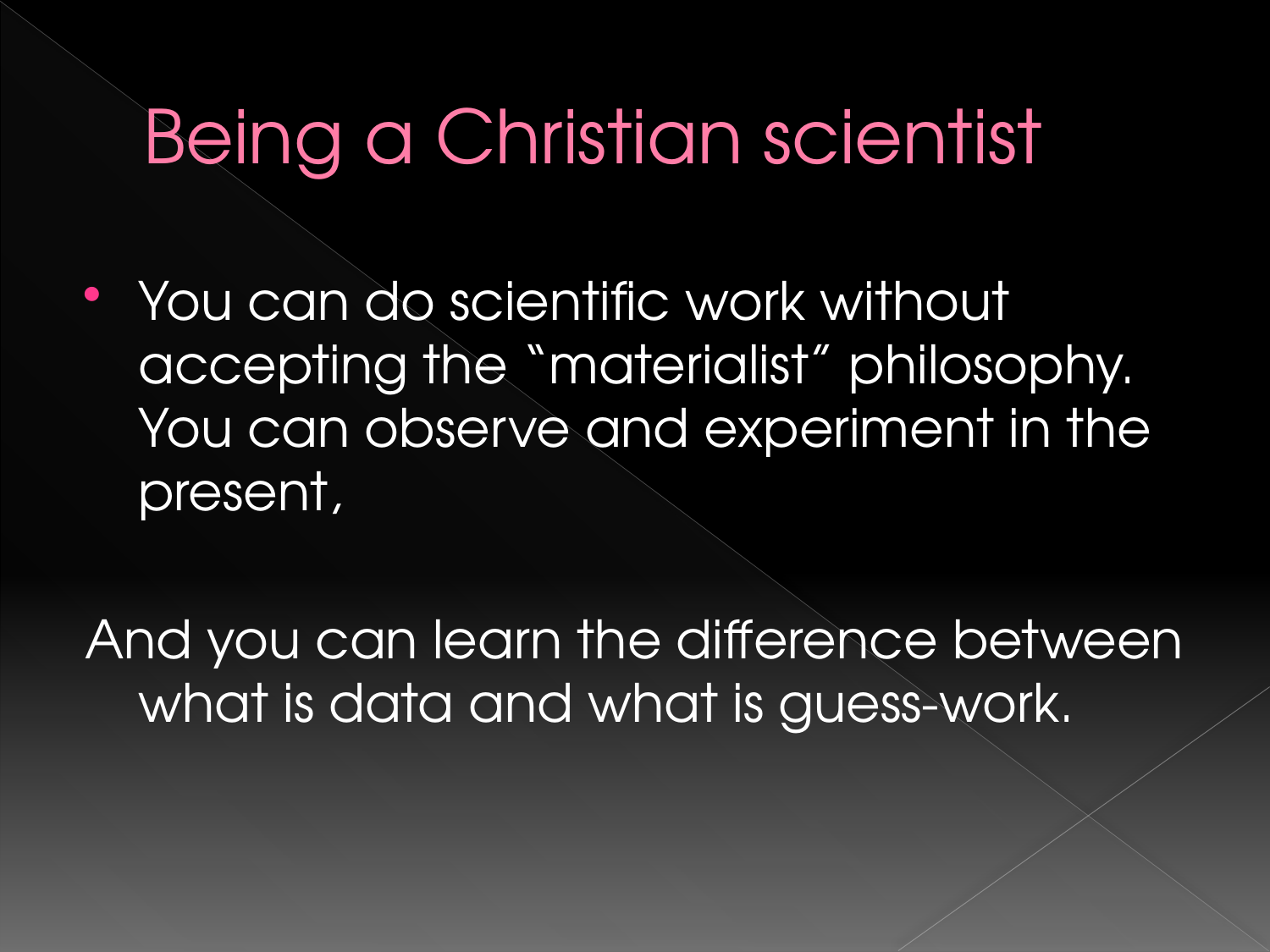

# Being a Christian scientist
You can do scientific work without accepting the “materialist” philosophy. You can observe and experiment in the present,

And you can learn the difference between what is data and what is guess-work.